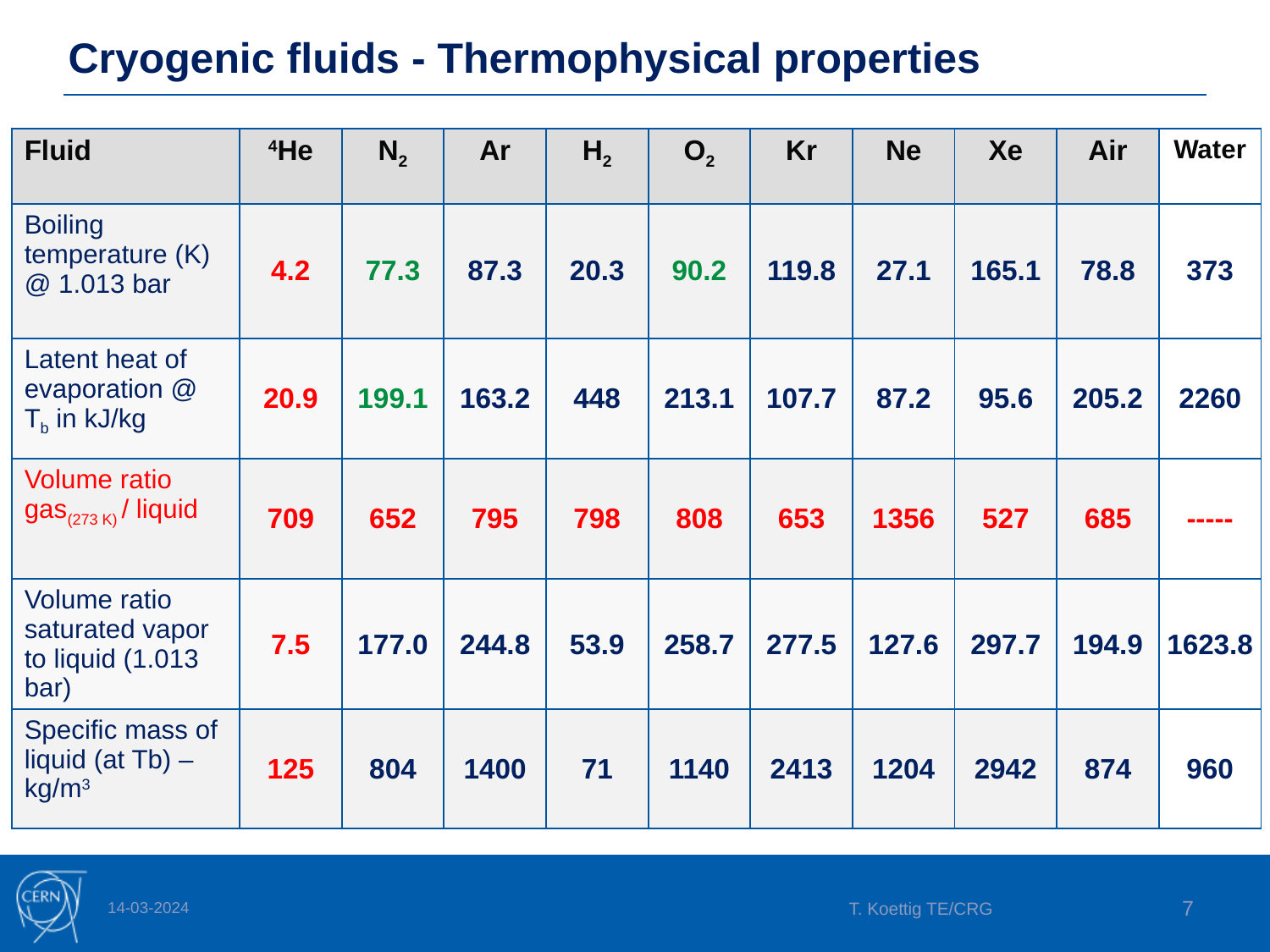

# Cryogenic fluids - Thermophysical properties
| Fluid | 4He | N2 | Ar | H2 | O2 | Kr | Ne | Xe | Air | Water |
| --- | --- | --- | --- | --- | --- | --- | --- | --- | --- | --- |
| Boiling temperature (K) @ 1.013 bar | 4.2 | 77.3 | 87.3 | 20.3 | 90.2 | 119.8 | 27.1 | 165.1 | 78.8 | 373 |
| Latent heat of evaporation @ Tb in kJ/kg | 20.9 | 199.1 | 163.2 | 448 | 213.1 | 107.7 | 87.2 | 95.6 | 205.2 | 2260 |
| Volume ratio gas(273 K) / liquid | 709 | 652 | 795 | 798 | 808 | 653 | 1356 | 527 | 685 | ----- |
| Volume ratio saturated vapor to liquid (1.013 bar) | 7.5 | 177.0 | 244.8 | 53.9 | 258.7 | 277.5 | 127.6 | 297.7 | 194.9 | 1623.8 |
| Specific mass of liquid (at Tb) – kg/m3 | 125 | 804 | 1400 | 71 | 1140 | 2413 | 1204 | 2942 | 874 | 960 |
14-03-2024
T. Koettig TE/CRG
7